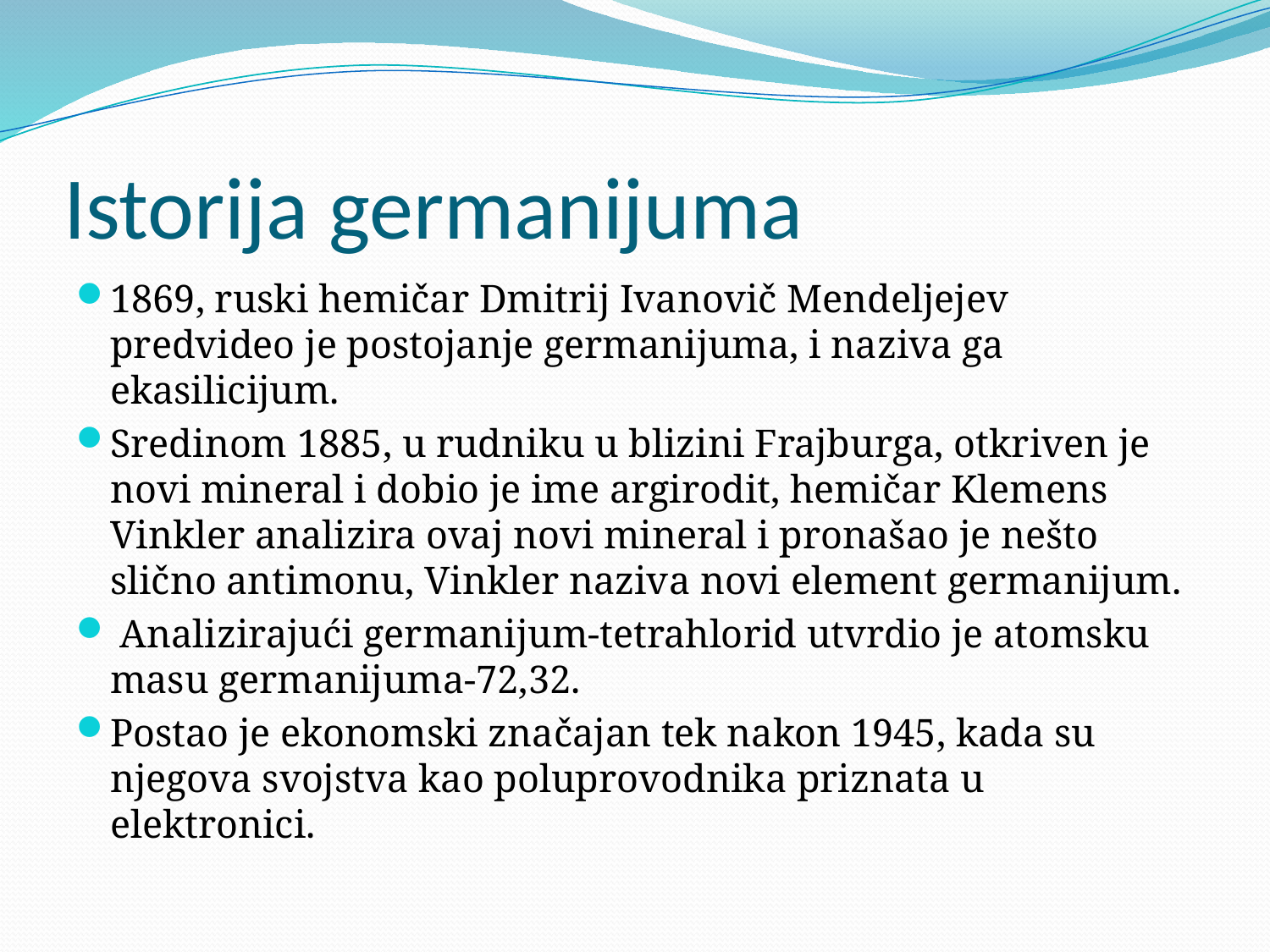

# Istorija germanijuma
1869, ruski hemičar Dmitrij Ivanovič Mendeljejev predvideo je postojanje germanijuma, i naziva ga ekasilicijum.
Sredinom 1885, u rudniku u blizini Frajburga, otkriven je novi mineral i dobio je ime argirodit, hemičar Klemens Vinkler analizira ovaj novi mineral i pronašao je nešto slično antimonu, Vinkler naziva novi element germanijum.
 Analizirajući germanijum-tetrahlorid utvrdio je atomsku masu germanijuma-72,32.
Postao je ekonomski značajan tek nakon 1945, kada su njegova svojstva kao poluprovodnika priznata u elektronici.